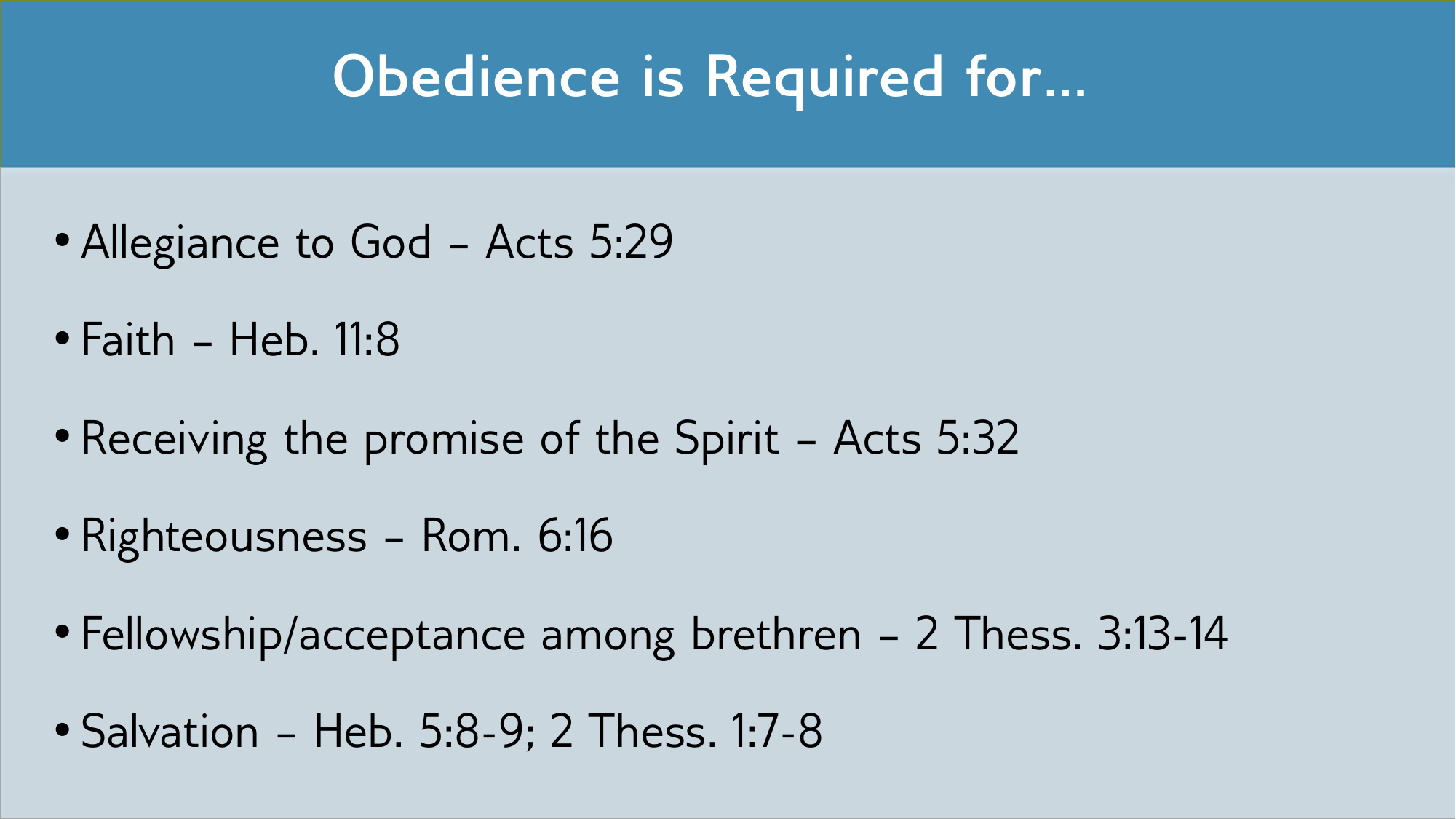

Obedience is Required for…

Allegiance to God – Acts 5:29
Faith – Heb. 11:8
Receiving the promise of the Spirit – Acts 5:32
Righteousness – Rom. 6:16
Fellowship/acceptance among brethren – 2 Thess. 3:13-14
Salvation – Heb. 5:8-9; 2 Thess. 1:7-8